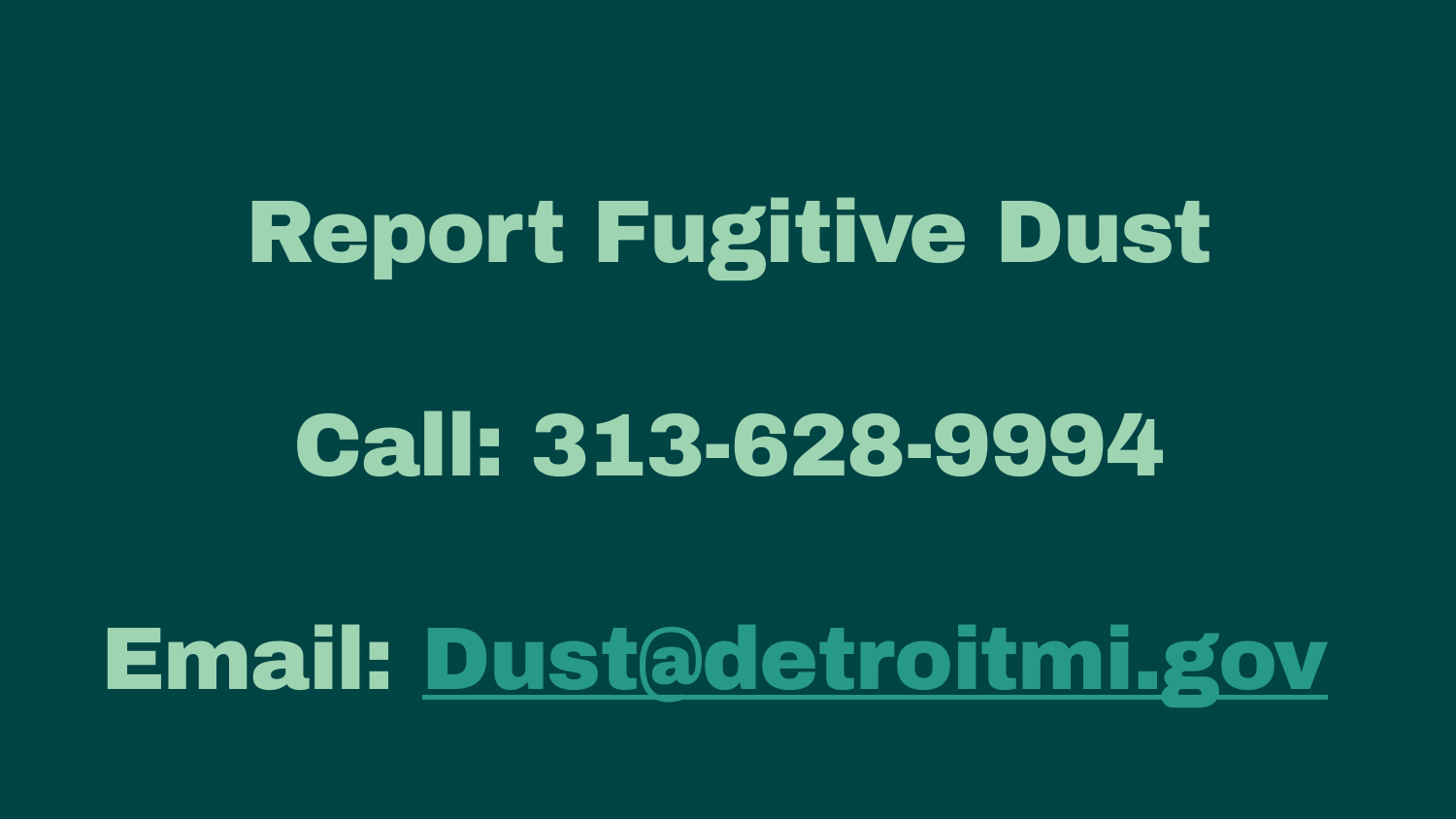

# Report Fugitive Dust Call: 313-628-9994 Email: Dust@detroitmi.gov